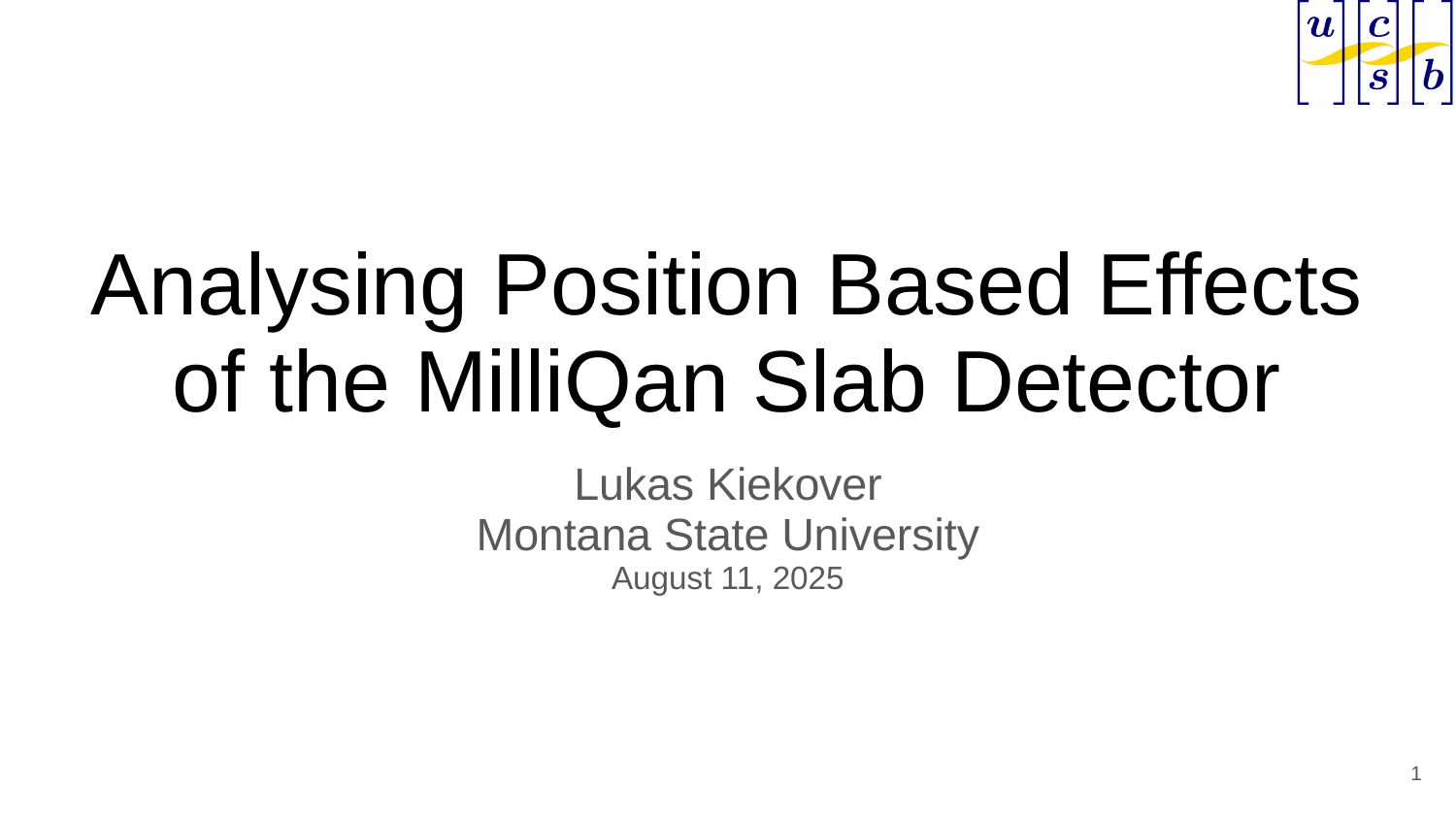

# Analysing Position Based Effects of the MilliQan Slab Detector
Lukas Kiekover
Montana State University
August 11, 2025
1